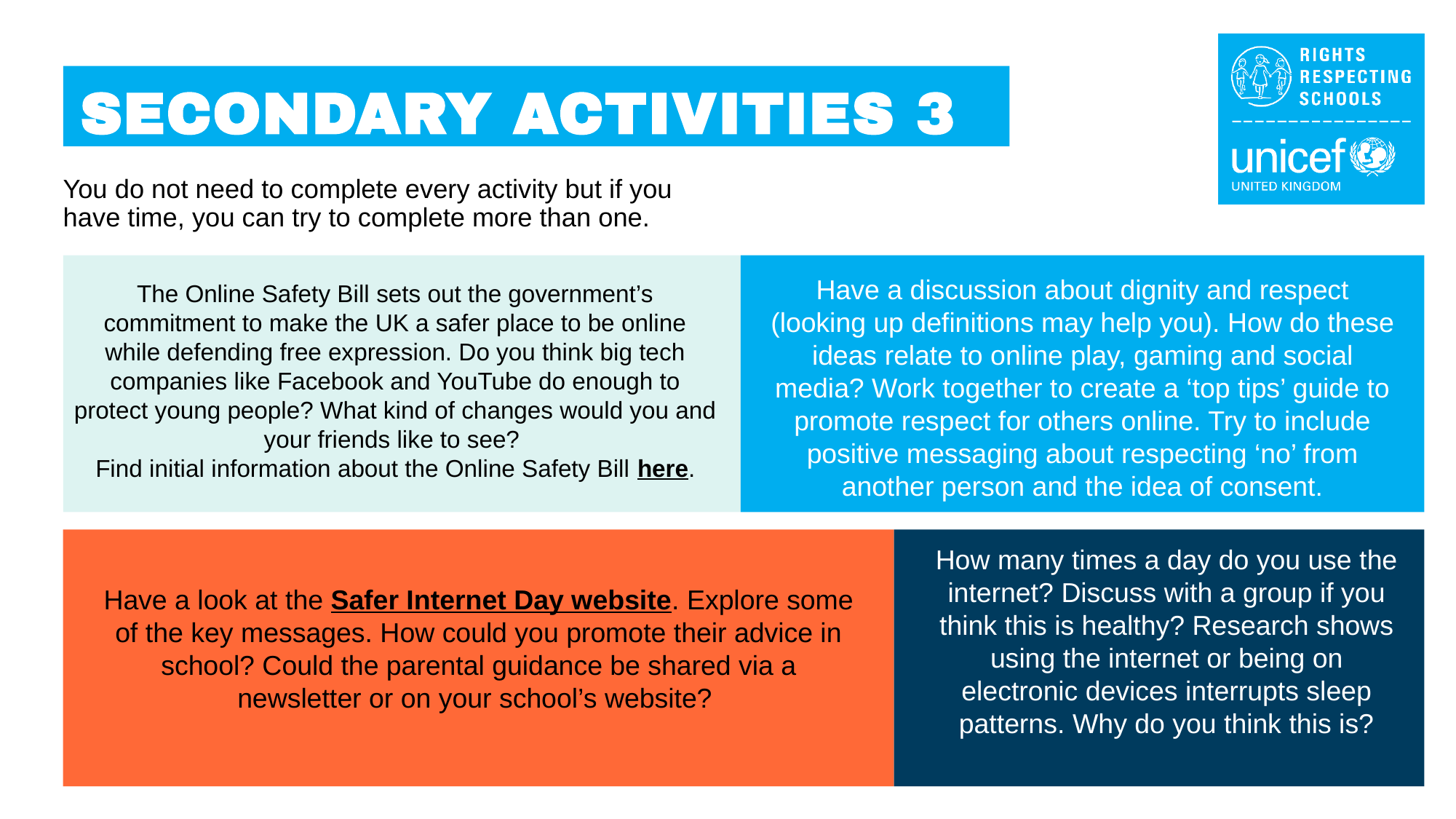

SECONDARY ACTIVITIES 3
You do not need to complete every activity but if you have time, you can try to complete more than one.

Have a discussion about dignity and respect (looking up definitions may help you). How do these ideas relate to online play, gaming and social media? Work together to create a ‘top tips’ guide to promote respect for others online. Try to include positive messaging about respecting ‘no’ from another person and the idea of consent.
The Online Safety Bill sets out the government’s commitment to make the UK a safer place to be online while defending free expression. Do you think big tech companies like Facebook and YouTube do enough to protect young people? What kind of changes would you and your friends like to see?
Find initial information about the Online Safety Bill here.

How many times a day do you use the internet? Discuss with a group if you think this is healthy? Research shows using the internet or being on electronic devices interrupts sleep patterns. Why do you think this is?
Have a look at the Safer Internet Day website. Explore some of the key messages. How could you promote their advice in school? Could the parental guidance be shared via a newsletter or on your school’s website?